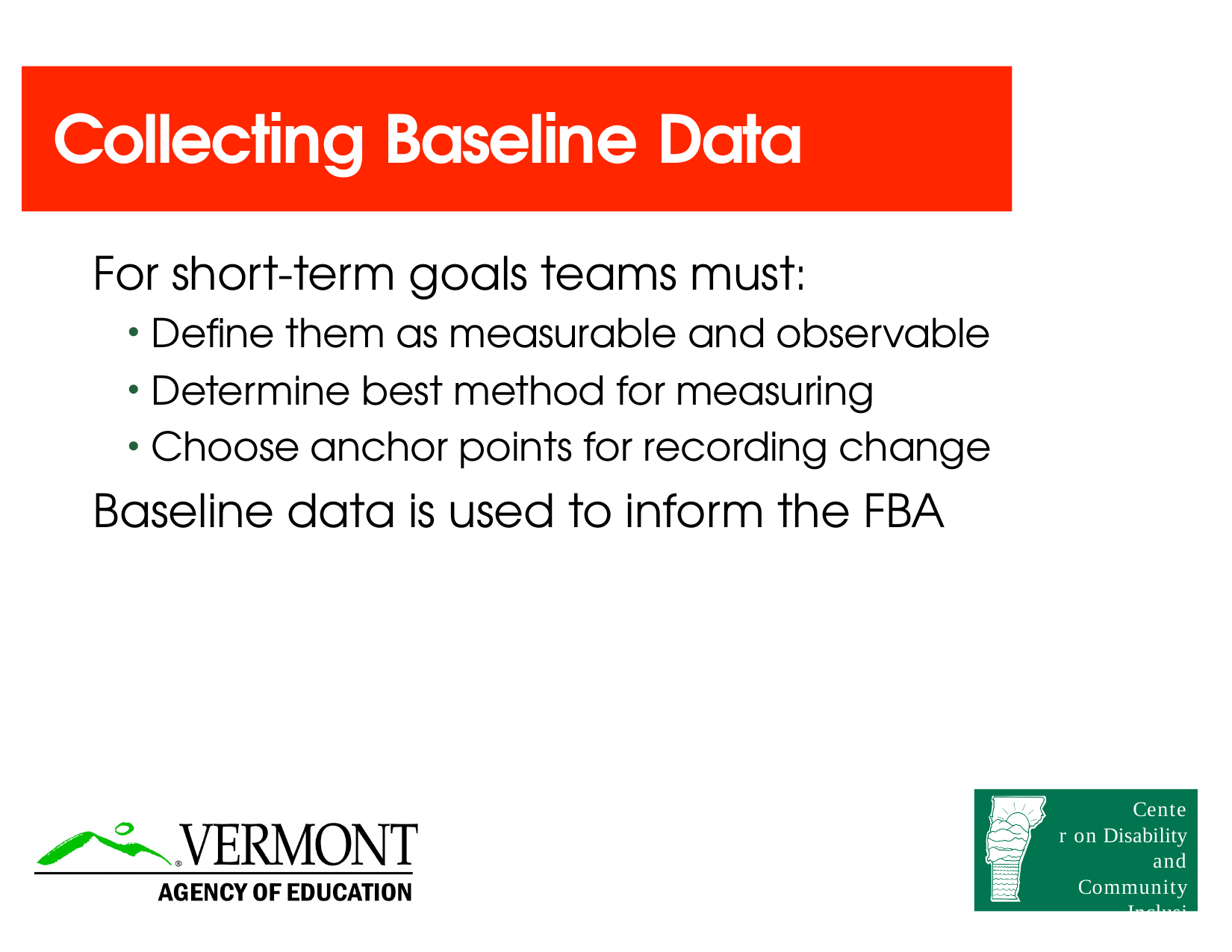

# Collecting Baseline Data
For short-term goals teams must:

Define them as measurable and observable

Determine best method for measuring

Choose anchor points for recording change

Baseline data is used to inform the FBA

Center on Disability and Community
Inclusion